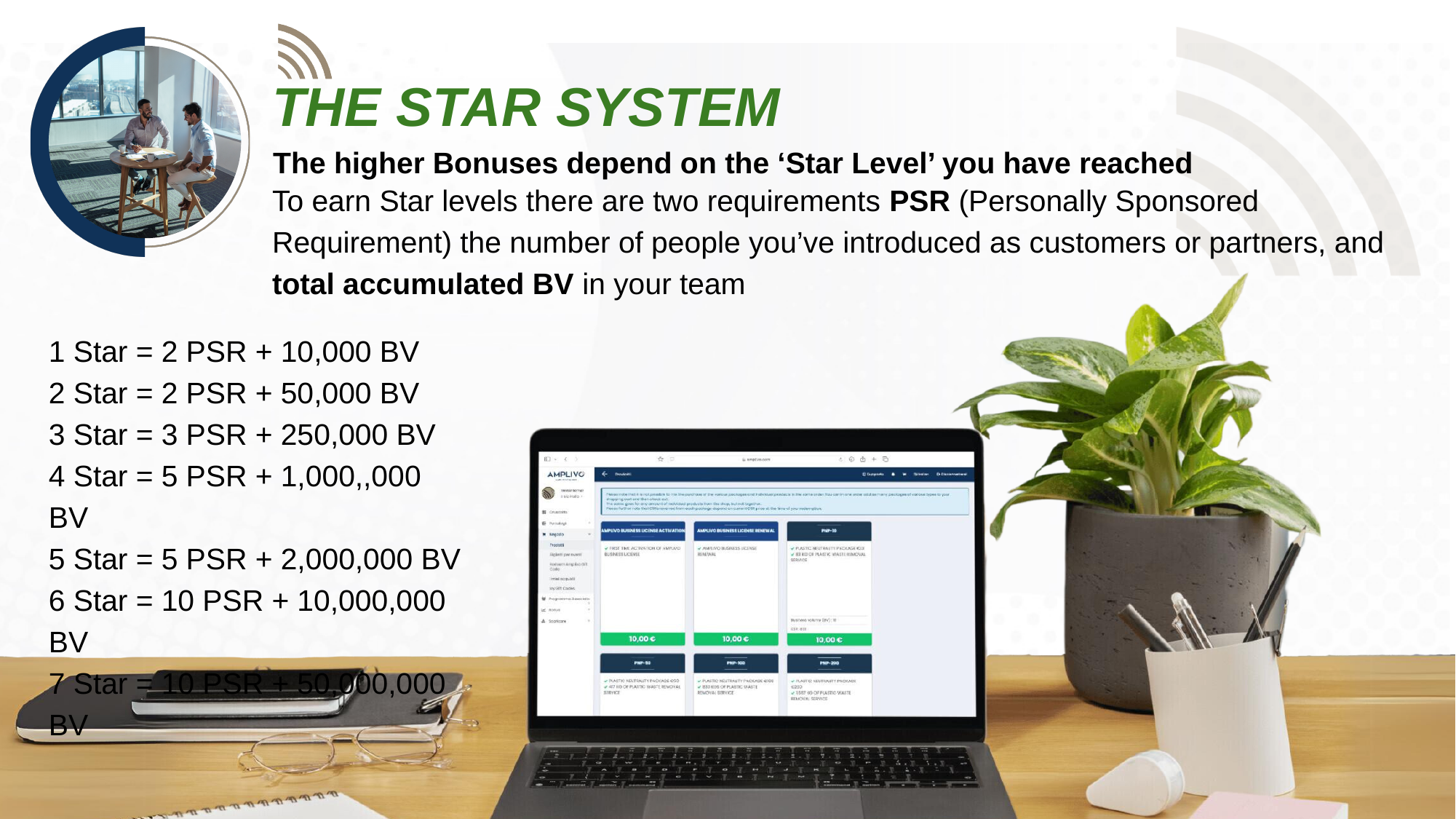

THE STAR SYSTEM
The higher Bonuses depend on the ‘Star Level’ you have reached
To earn Star levels there are two requirements PSR (Personally Sponsored Requirement) the number of people you’ve introduced as customers or partners, and total accumulated BV in your team

1 Star = 2 PSR + 10,000 BV
2 Star = 2 PSR + 50,000 BV
3 Star = 3 PSR + 250,000 BV
4 Star = 5 PSR + 1,000,,000 BV
5 Star = 5 PSR + 2,000,000 BV
6 Star = 10 PSR + 10,000,000 BV
7 Star = 10 PSR + 50,000,000 BV